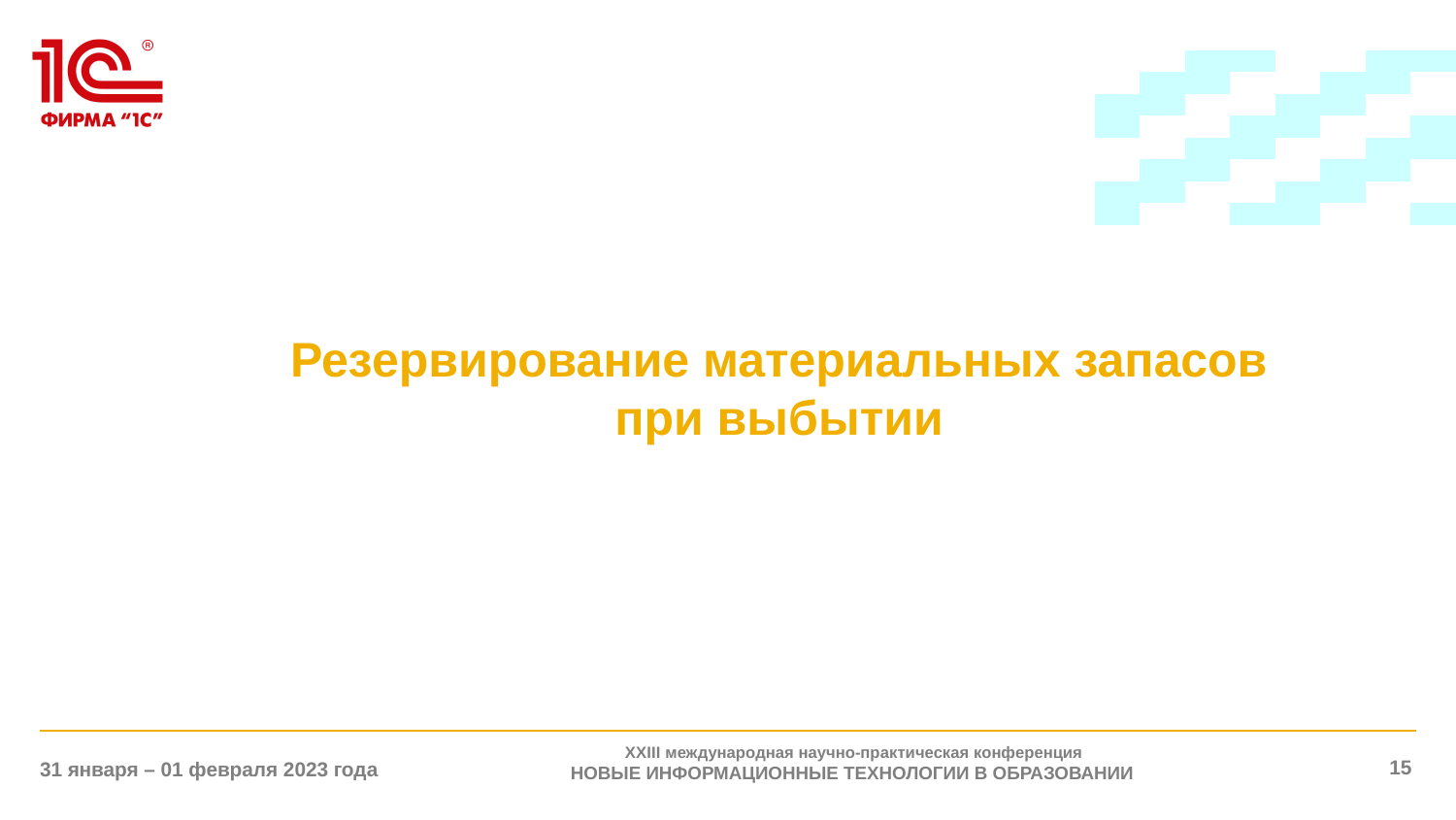

Резервирование материальных запасов при выбытии
XXIII международная научно-практическая конференция
НОВЫЕ ИНФОРМАЦИОННЫЕ ТЕХНОЛОГИИ В ОБРАЗОВАНИИ
15
31 января – 01 февраля 2023 года